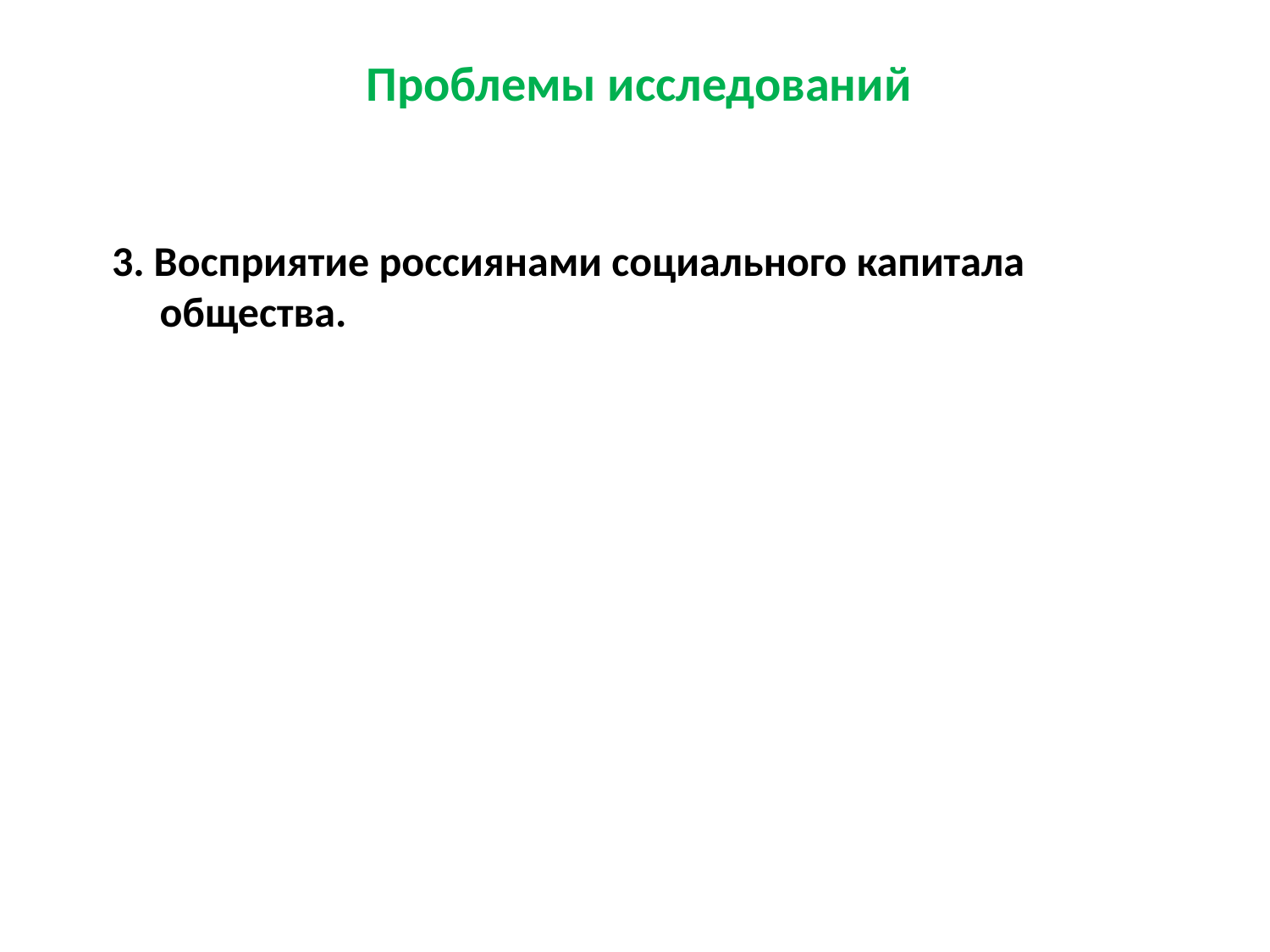

# Проблемы исследований

3. Восприятие россиянами социального капитала общества.